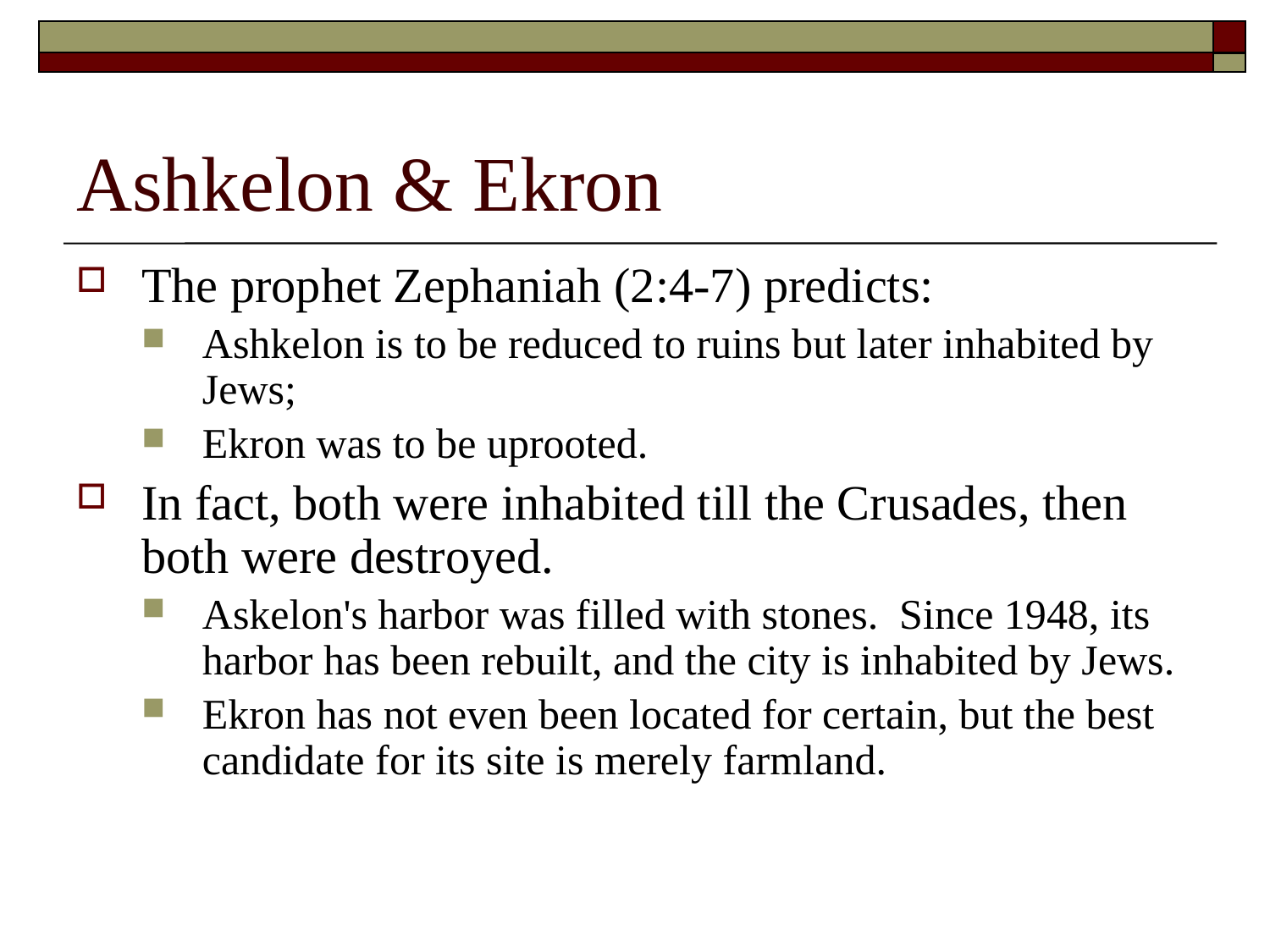

# Ashkelon & Ekron
The prophet Zephaniah (2:4-7) predicts:
Ashkelon is to be reduced to ruins but later inhabited by Jews;
Ekron was to be uprooted.
In fact, both were inhabited till the Crusades, then both were destroyed.
Askelon's harbor was filled with stones.  Since 1948, its harbor has been rebuilt, and the city is inhabited by Jews.
Ekron has not even been located for certain, but the best candidate for its site is merely farmland.